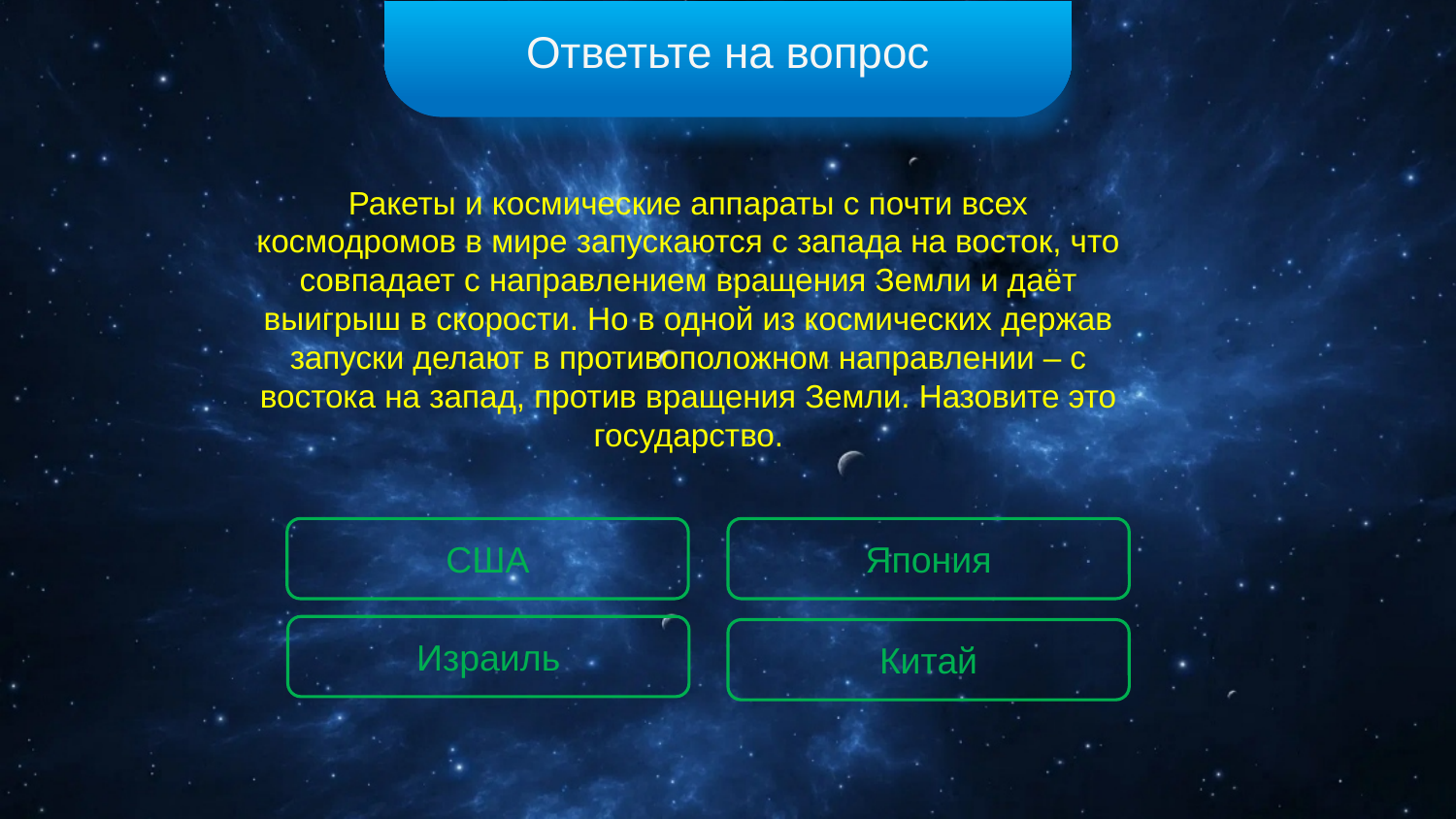

Ответьте на вопрос
Ракеты и космические аппараты с почти всех космодромов в мире запускаются с запада на восток, что совпадает с направлением вращения Земли и даёт выигрыш в скорости. Но в одной из космических держав запуски делают в противоположном направлении – с востока на запад, против вращения Земли. Назовите это государство.
Япония
США
Израиль
Китай